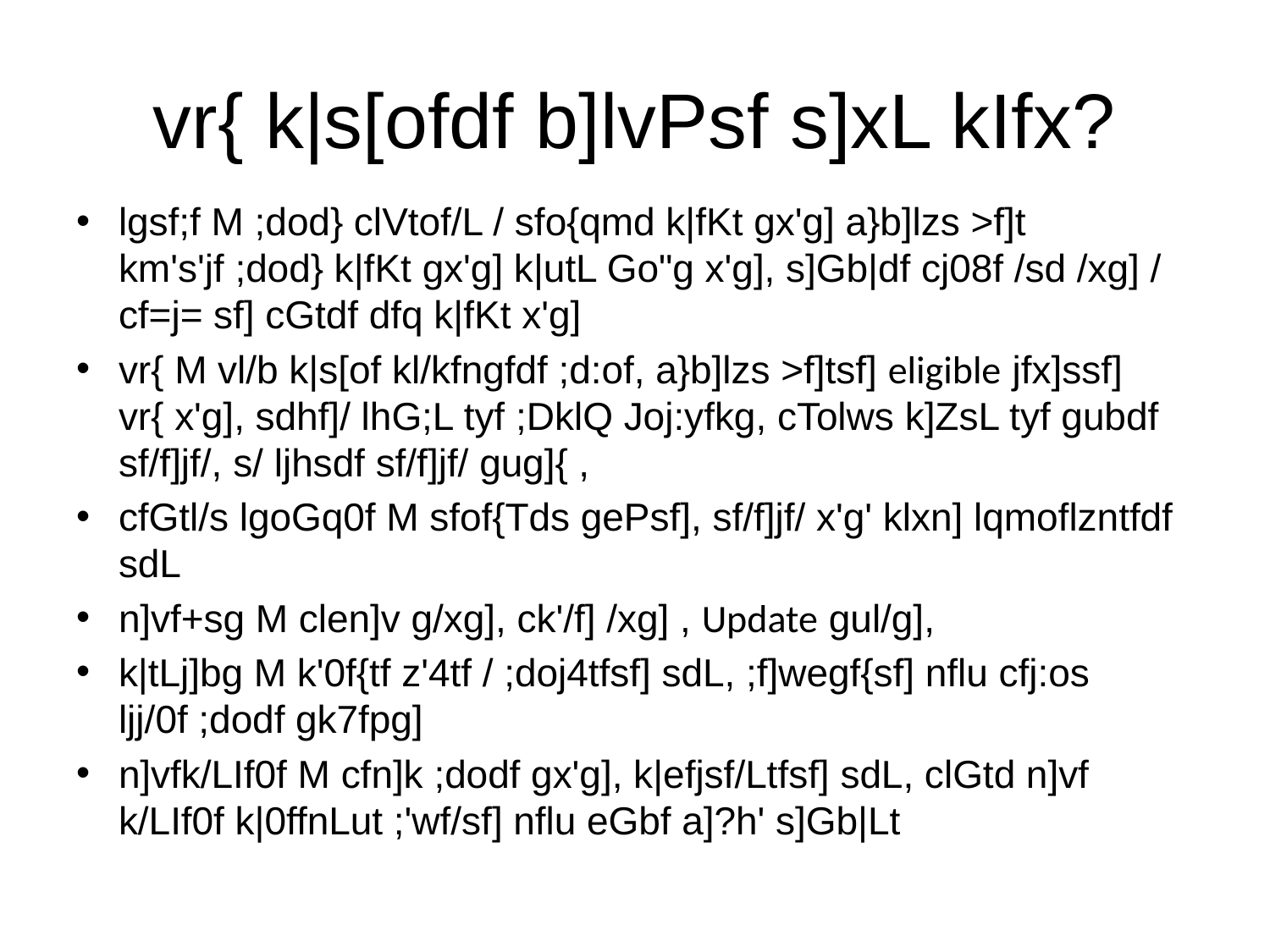

# vr{ k|s[ofdf b]lvPsf s]xL kIfx?
lgsf;f M ;dod} clVtof/L / sfo{qmd k|fKt gx'g] a}b]lzs >f]t km's'jf ;dod} k|fKt gx'g] k|utL Go"g x'g], s]Gb|df cj08f /sd /xg] / cf=j= sf] cGtdf dfq k|fKt x'g]
vr{ M vl/b k|s[of kl/kfngfdf ;d:of, a}b]lzs >f]tsf] eligible jfx]ssf] vr{ x'g], sdhf]/ lhG;L tyf ;DklQ Joj:yfkg, cTolws k]ZsL tyf gubdf sf/f]jf/, s/ ljhsdf sf/f]jf/ gug]{ ,
cfGtl/s lgoGq0f M sfof{Tds gePsf], sf/f]jf/ x'g' klxn] lqmoflzntfdf sdL
n]vf+sg M clen]v g/xg], ck'/f] /xg] , Update gul/g],
k|tLj]bg M k'0f{tf z'4tf / ;doj4tfsf] sdL, ;f]wegf{sf] nflu cfj:os ljj/0f ;dodf gk7fpg]
n]vfk/LIf0f M cfn]k ;dodf gx'g], k|efjsf/Ltfsf] sdL, clGtd n]vf k/LIf0f k|0ffnLut ;'wf/sf] nflu eGbf a]?h' s]Gb|Lt